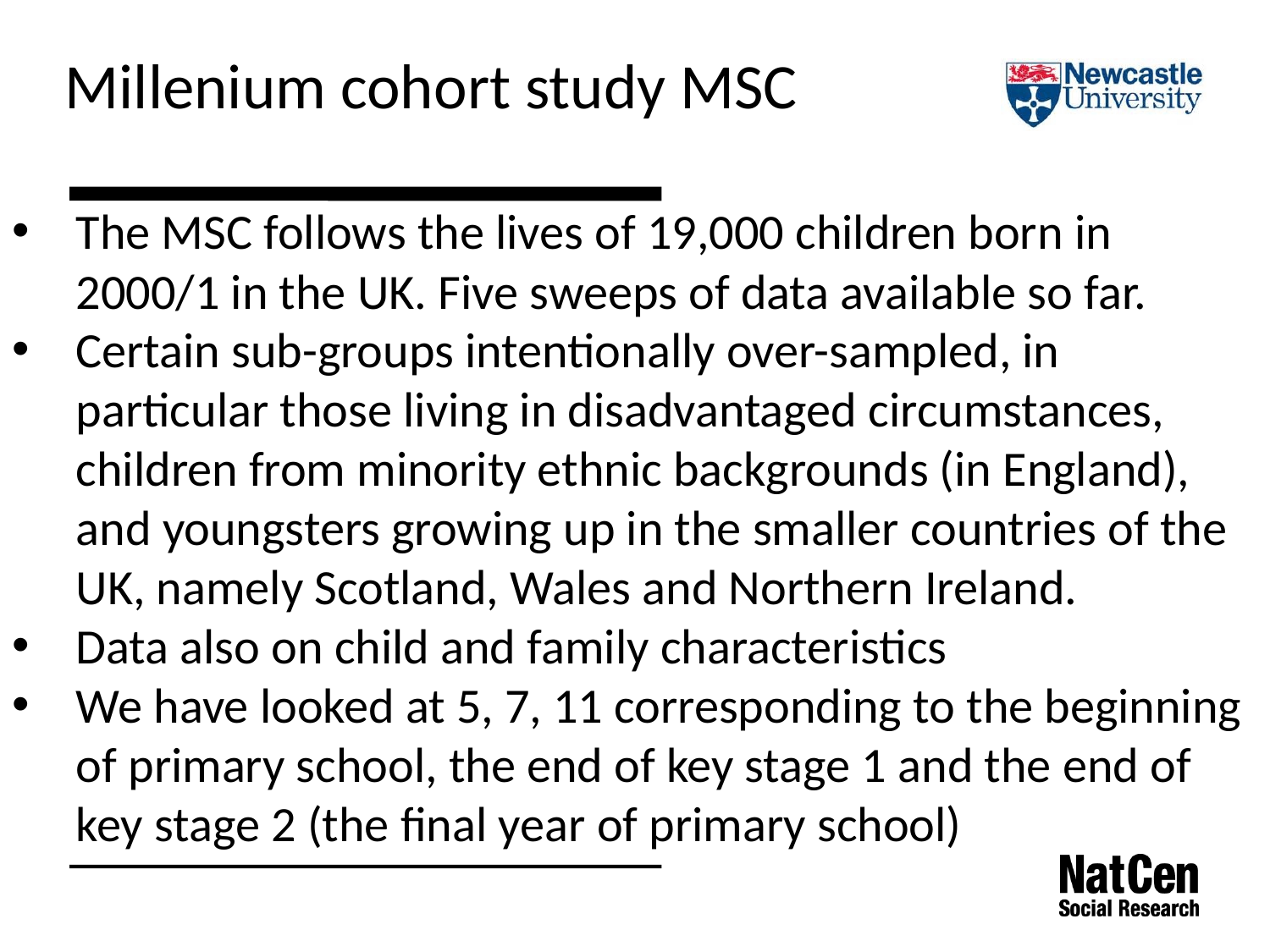

Millenium cohort study MSC
The MSC follows the lives of 19,000 children born in 2000/1 in the UK. Five sweeps of data available so far.
Certain sub-groups intentionally over-sampled, in particular those living in disadvantaged circumstances, children from minority ethnic backgrounds (in England), and youngsters growing up in the smaller countries of the UK, namely Scotland, Wales and Northern Ireland.
Data also on child and family characteristics
We have looked at 5, 7, 11 corresponding to the beginning of primary school, the end of key stage 1 and the end of key stage 2 (the final year of primary school)